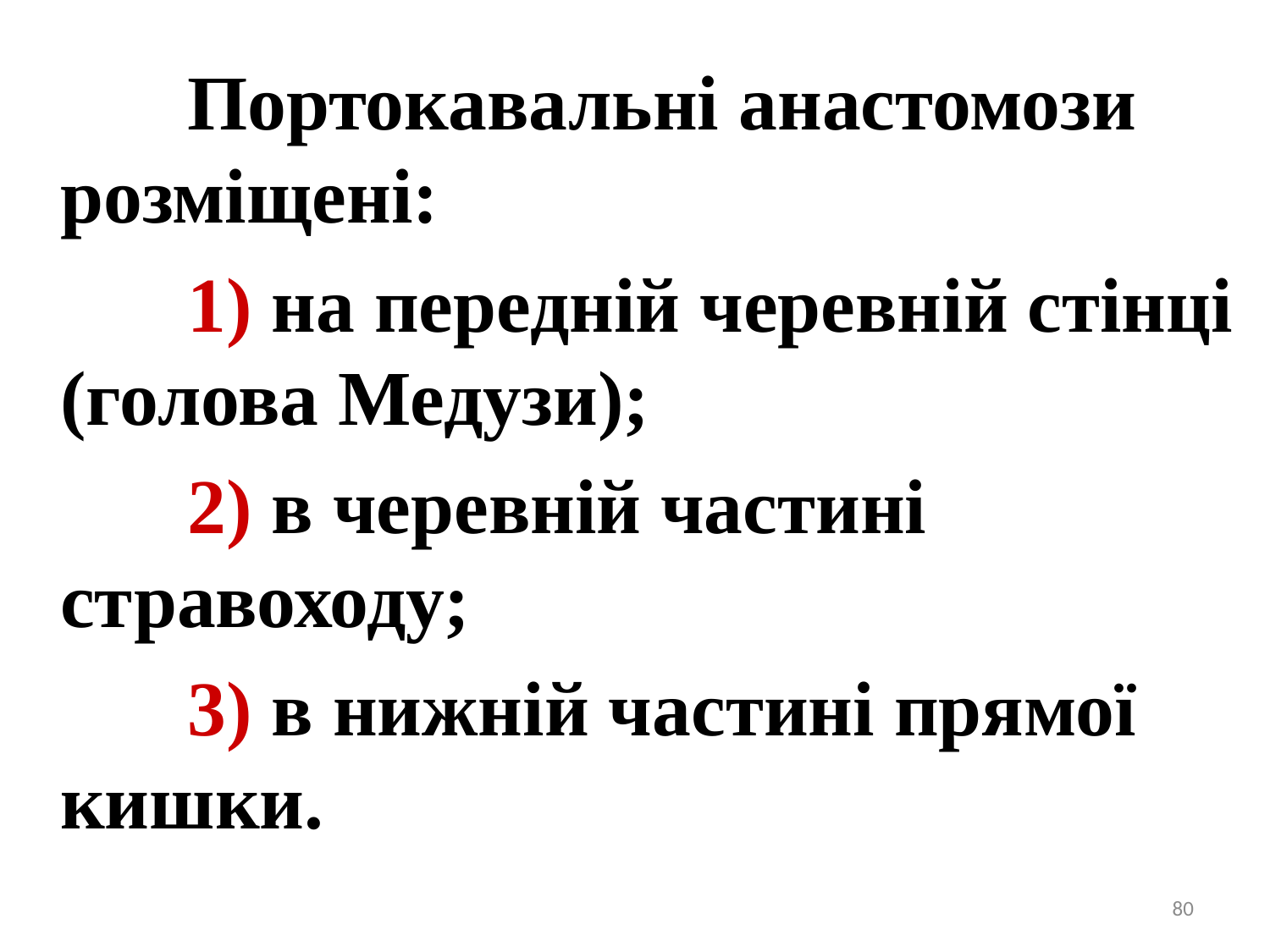

Портокавальні анастомози розміщені:
		1) на передній черевній стінці (голова Медузи);
		2) в черевній частині стравоходу;
		3) в нижній частині прямої кишки.
80